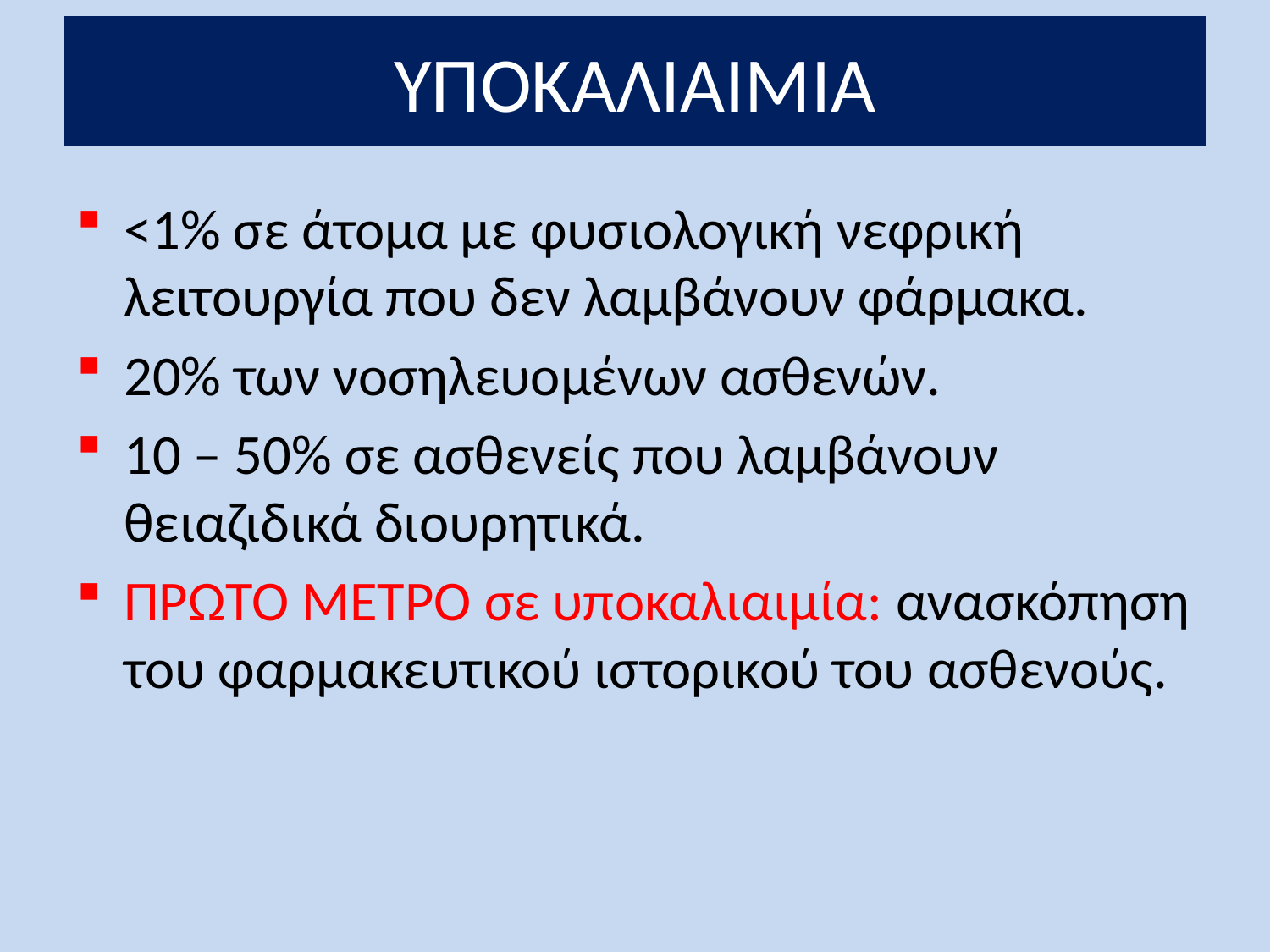

# ΥΠΟΚΑΛΙΑΙΜΙΑ
<1% σε άτομα με φυσιολογική νεφρική λειτουργία που δεν λαμβάνουν φάρμακα.
20% των νοσηλευομένων ασθενών.
10 – 50% σε ασθενείς που λαμβάνουν θειαζιδικά διουρητικά.
ΠΡΩΤΟ ΜΕΤΡΟ σε υποκαλιαιμία: ανασκόπηση του φαρμακευτικού ιστορικού του ασθενούς.